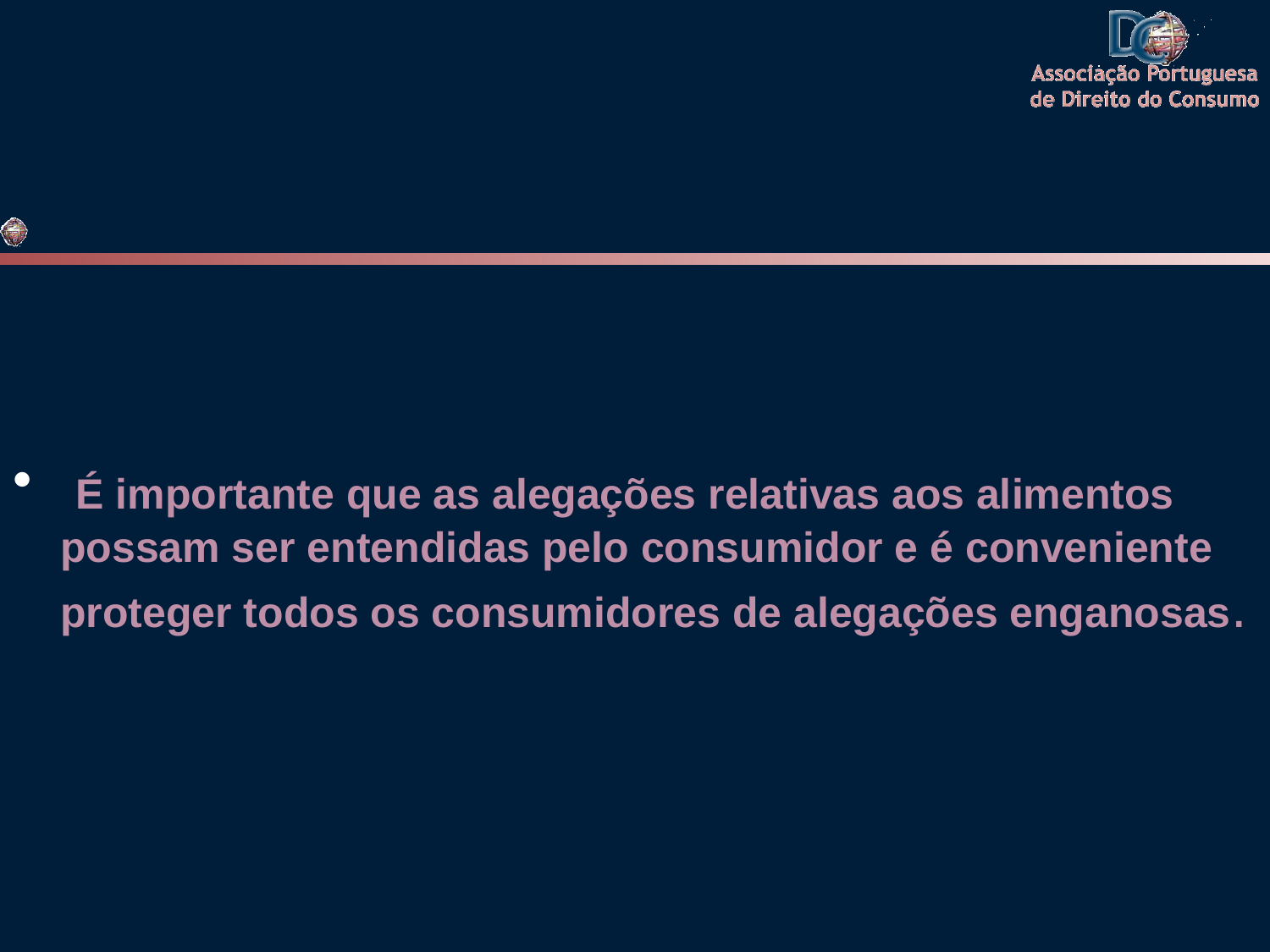

#
 É importante que as alegações relativas aos alimentos possam ser entendidas pelo consumidor e é conveniente proteger todos os consumidores de alegações enganosas.